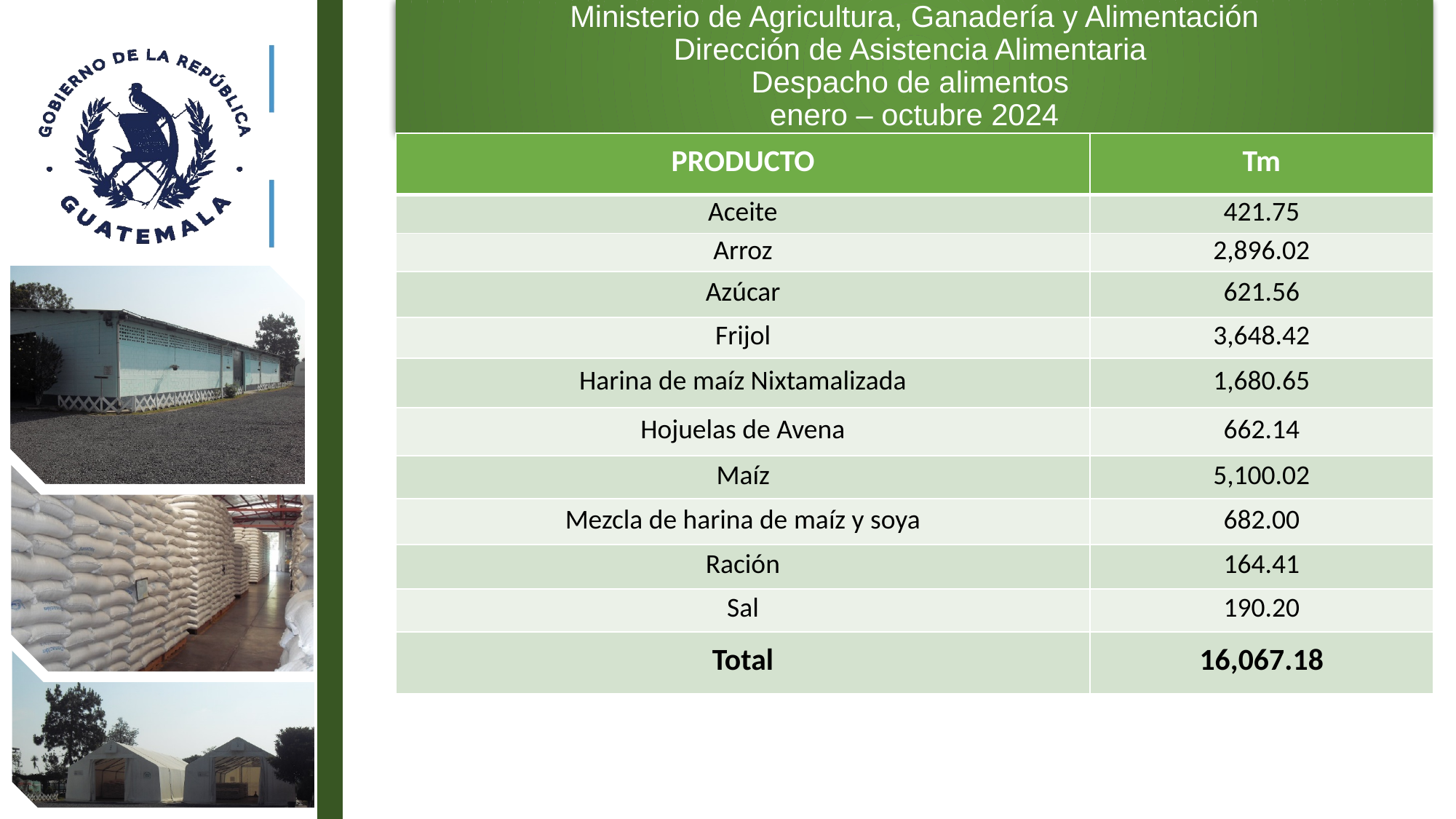

Ministerio de Agricultura, Ganadería y Alimentación
Dirección de Asistencia Alimentaria
Despacho de alimentos
 enero – octubre 2024
| PRODUCTO | Tm |
| --- | --- |
| Aceite | 421.75 |
| Arroz | 2,896.02 |
| Azúcar | 621.56 |
| Frijol | 3,648.42 |
| Harina de maíz Nixtamalizada | 1,680.65 |
| Hojuelas de Avena | 662.14 |
| Maíz | 5,100.02 |
| Mezcla de harina de maíz y soya | 682.00 |
| Ración | 164.41 |
| Sal | 190.20 |
| Total | 16,067.18 |
7